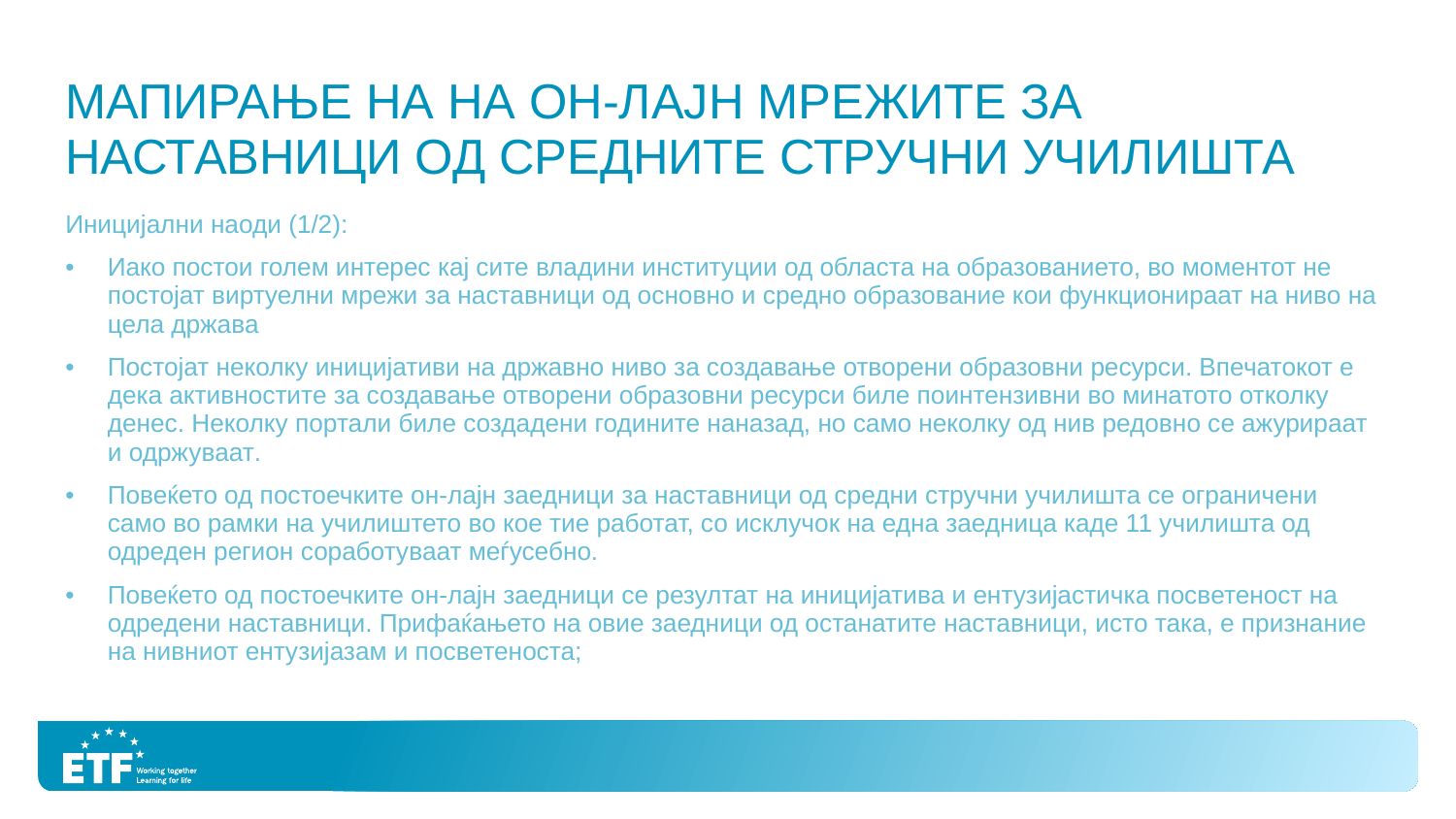

# Мапирање на на он-лајн мрежите за наставници од средните стручни училишта
Иницијални наоди (1/2):
Иако постои голем интерес кај сите владини институции од областа на образованието, во моментот не постојат виртуелни мрежи за наставници од основно и средно образование кои функционираат на ниво на цела држава
Постојат неколку иницијативи на државно ниво за создавање отворени образовни ресурси. Впечатокот е дека активностите за создавање отворени образовни ресурси биле поинтензивни во минатото отколку денес. Неколку портали биле создадени годините наназад, но само неколку од нив редовно се ажурираат и одржуваат.
Повеќето од постоечките он-лајн заедници за наставници од средни стручни училишта се ограничени само во рамки на училиштето во кое тие работат, со исклучок на една заедница каде 11 училишта од одреден регион соработуваат меѓусебно.
Повеќето од постоечките он-лајн заедници се резултат на иницијатива и ентузијастичка посветеност на одредени наставници. Прифаќањето на овие заедници од останатите наставници, исто така, е признание на нивниот ентузијазам и посветеноста;